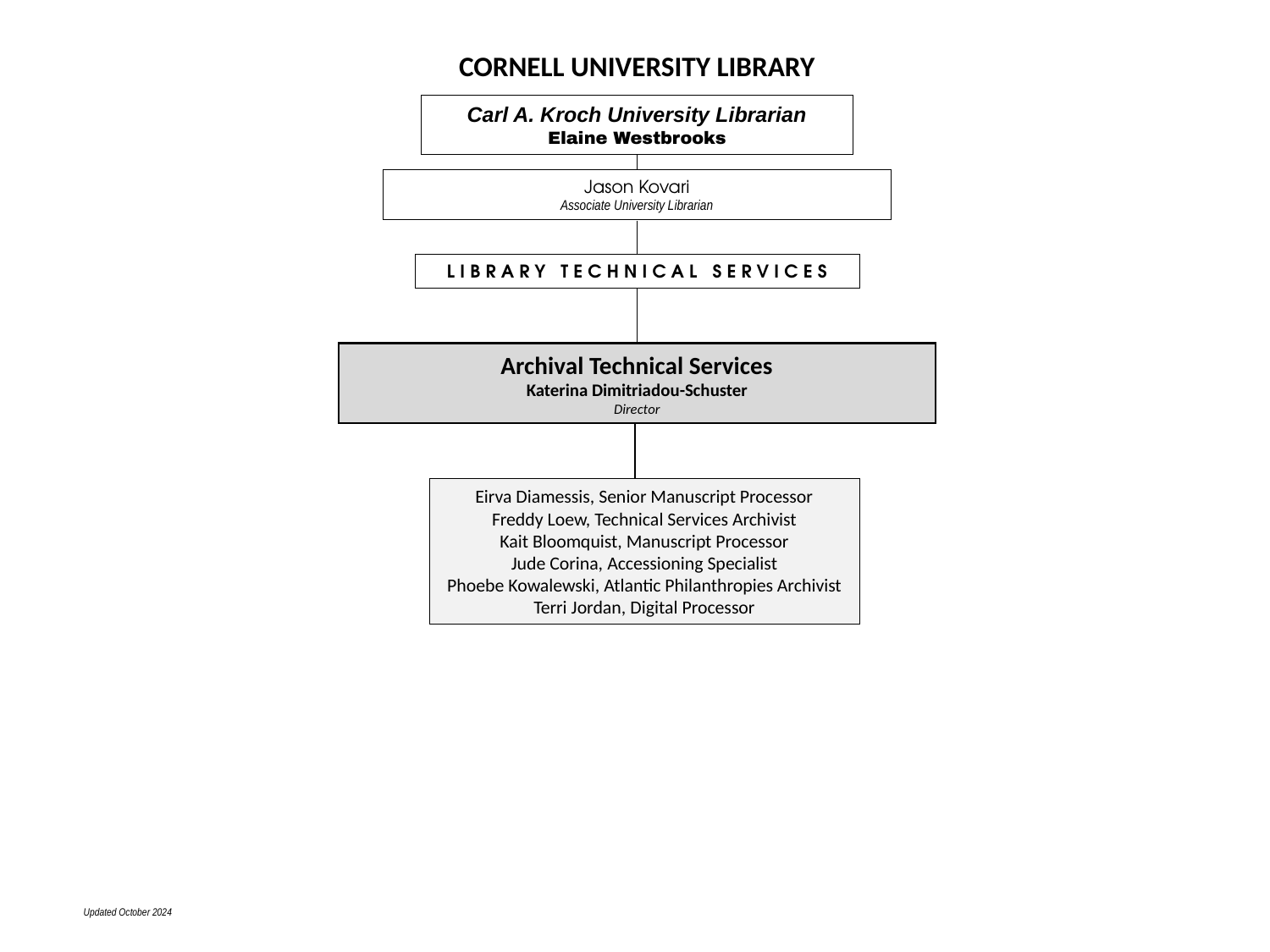

CORNELL UNIVERSITY LIBRARY
Carl A. Kroch University Librarian
Elaine Westbrooks
Jason Kovari
Associate University Librarian
LIBRARY TECHNICAL SERVICES
Archival Technical Services
Katerina Dimitriadou-Schuster
Director
Eirva Diamessis, Senior Manuscript Processor
Freddy Loew, Technical Services Archivist
Kait Bloomquist, Manuscript Processor
Jude Corina, Accessioning Specialist
Phoebe Kowalewski, Atlantic Philanthropies Archivist
Terri Jordan, Digital Processor
Updated October 2024